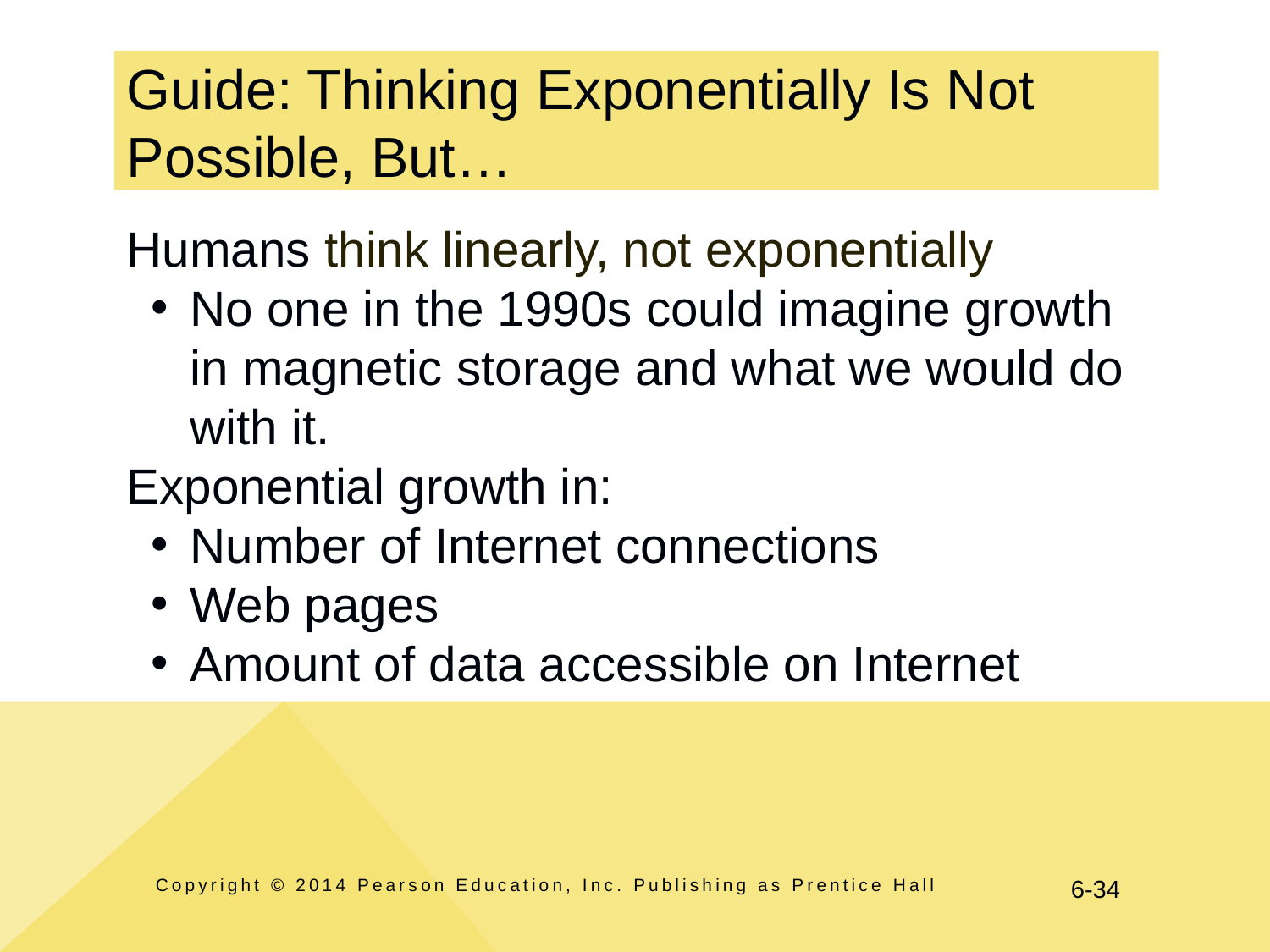

# Guide: Thinking Exponentially Is Not Possible, But…
Humans think linearly, not exponentially
No one in the 1990s could imagine growth in magnetic storage and what we would do with it.
Exponential growth in:
Number of Internet connections
Web pages
Amount of data accessible on Internet
Copyright © 2014 Pearson Education, Inc. Publishing as Prentice Hall